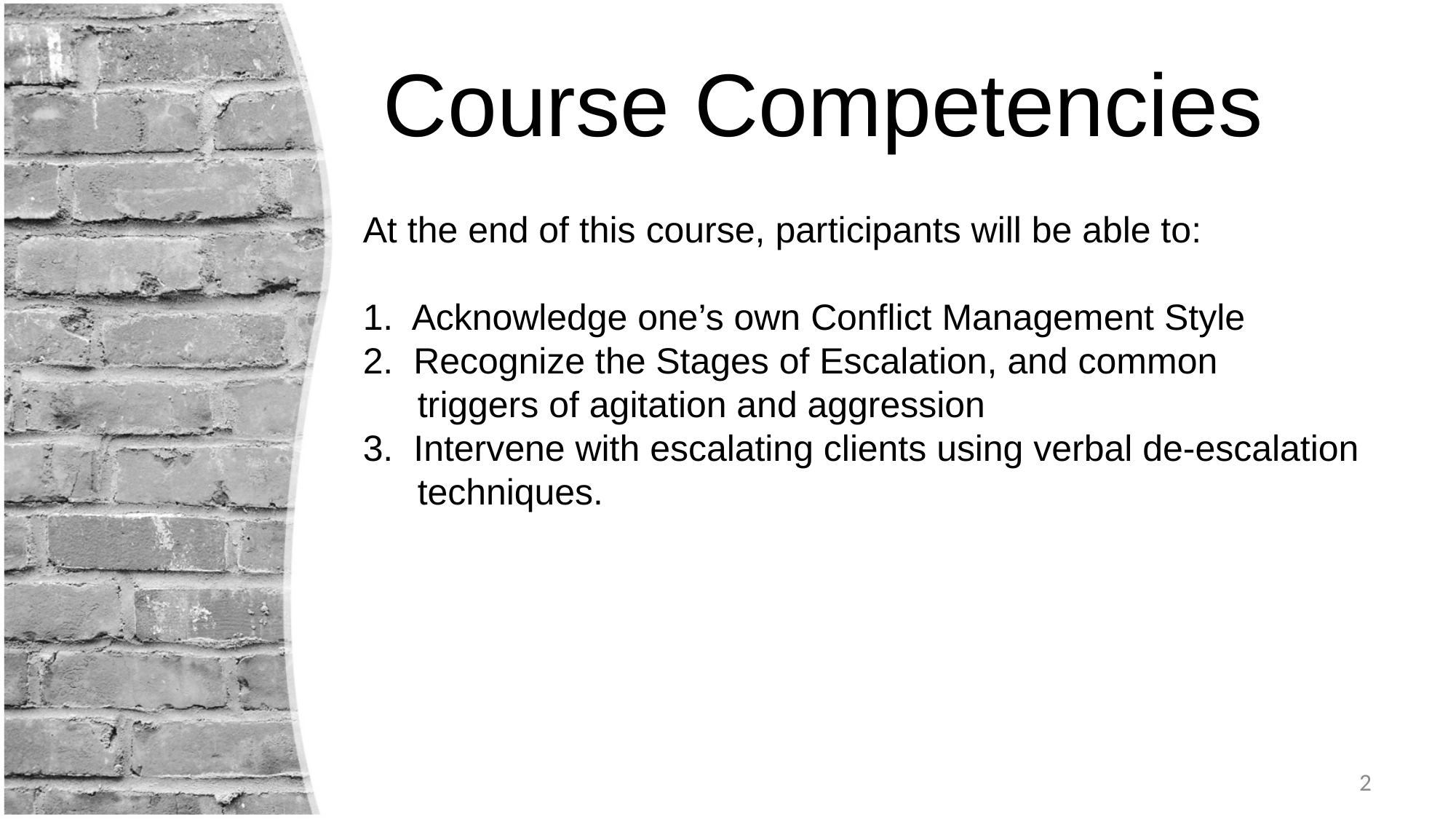

# Course Competencies
At the end of this course, participants will be able to:

1.  Acknowledge one’s own Conflict Management Style
2.  Recognize the Stages of Escalation, and common          triggers of agitation and aggression
3.  Intervene with escalating clients using verbal de-escalation techniques.

2